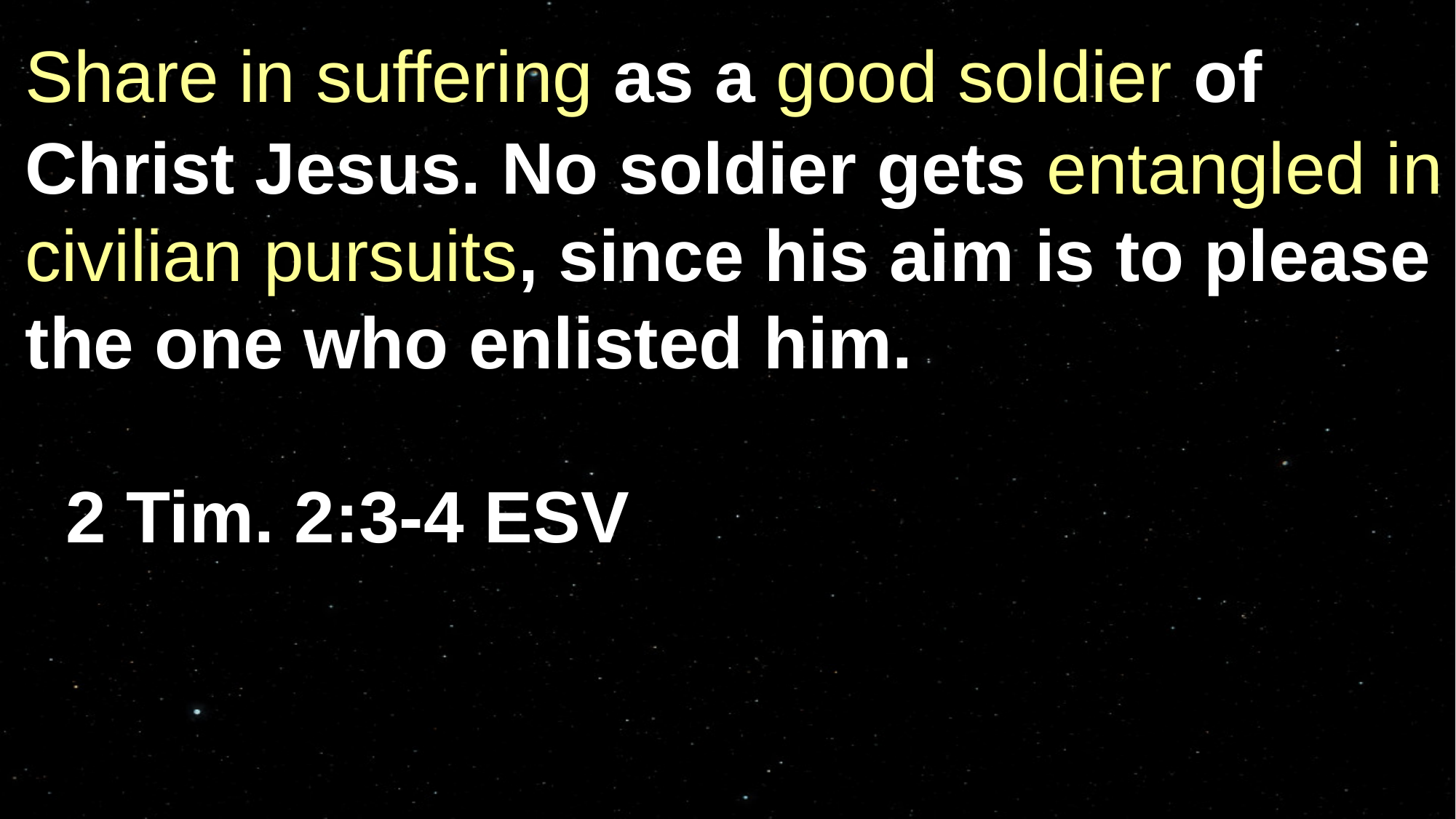

Share in suffering as a good soldier of Christ Jesus. No soldier gets entangled in civilian pursuits, since his aim is to please the one who enlisted him.		  														              2 Tim. 2:3-4 ESV